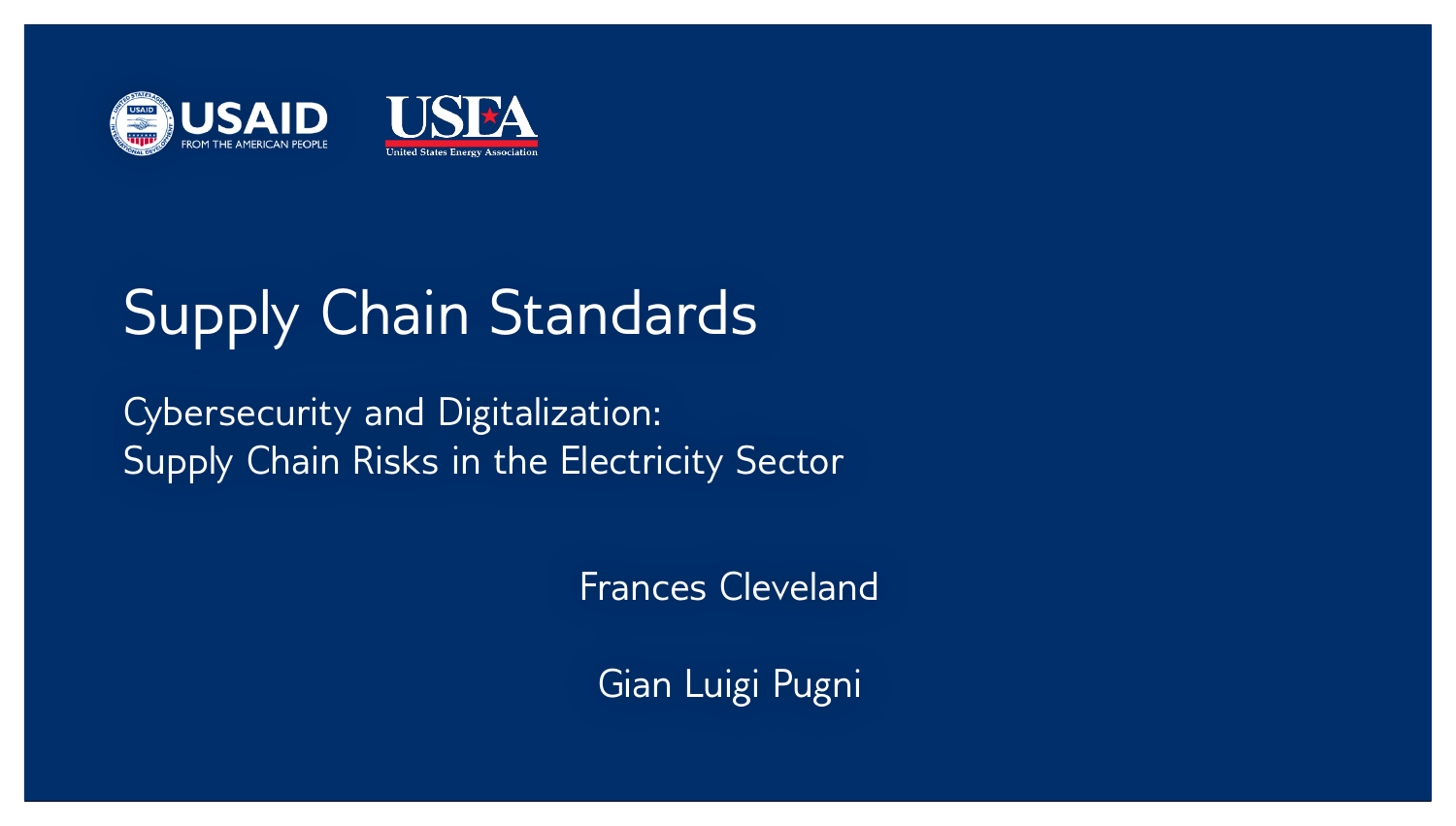

# Supply Chain Standards
Cybersecurity and Digitalization:
Supply Chain Risks in the Electricity Sector

Frances Cleveland

Gian Luigi Pugni